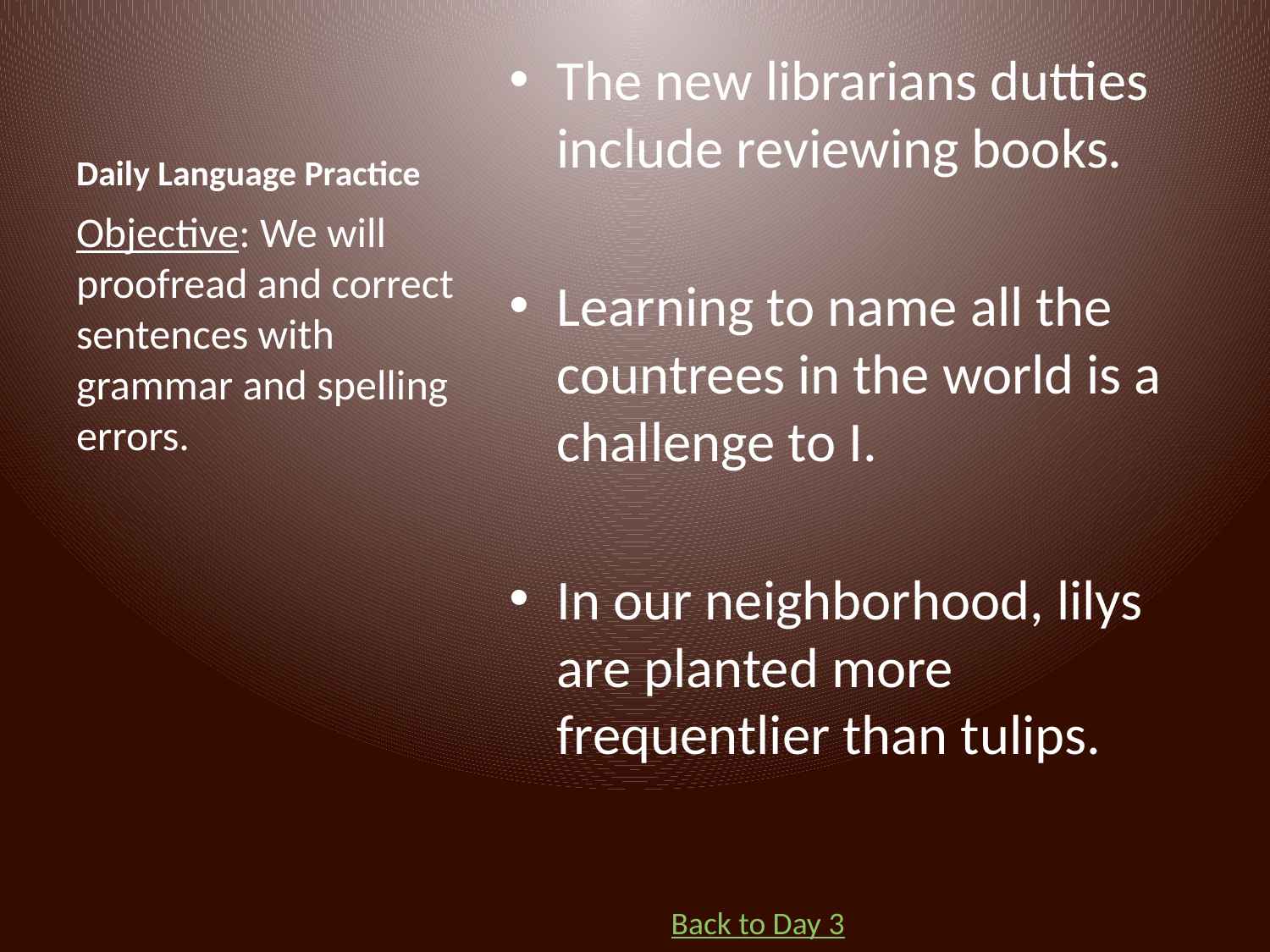

# Daily Language Practice
The new librarians dutties include reviewing books.

Learning to name all the countrees in the world is a challenge to I.

In our neighborhood, lilys are planted more frequentlier than tulips.
Objective: We will proofread and correct sentences with grammar and spelling errors.

Back to Day 3